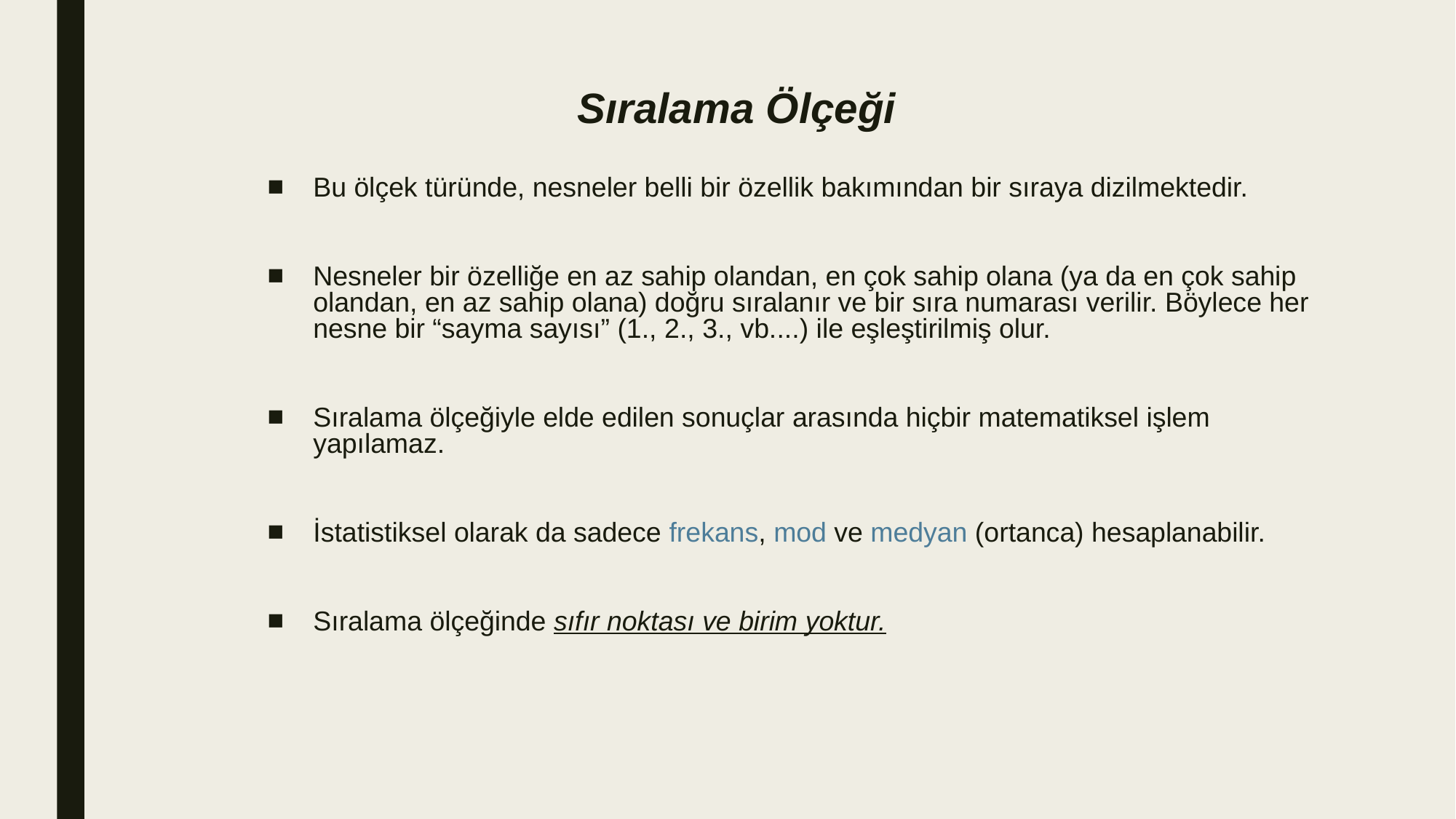

# Sıralama Ölçeği
Bu ölçek türünde, nesneler belli bir özellik bakımından bir sıraya dizilmektedir.

Nesneler bir özelliğe en az sahip olandan, en çok sahip olana (ya da en çok sahip olandan, en az sahip olana) doğru sıralanır ve bir sıra numarası verilir. Böylece her nesne bir “sayma sayısı” (1., 2., 3., vb....) ile eşleştirilmiş olur.

Sıralama ölçeğiyle elde edilen sonuçlar arasında hiçbir matematiksel işlem yapılamaz.

İstatistiksel olarak da sadece frekans, mod ve medyan (ortanca) hesaplanabilir.

Sıralama ölçeğinde sıfır noktası ve birim yoktur.